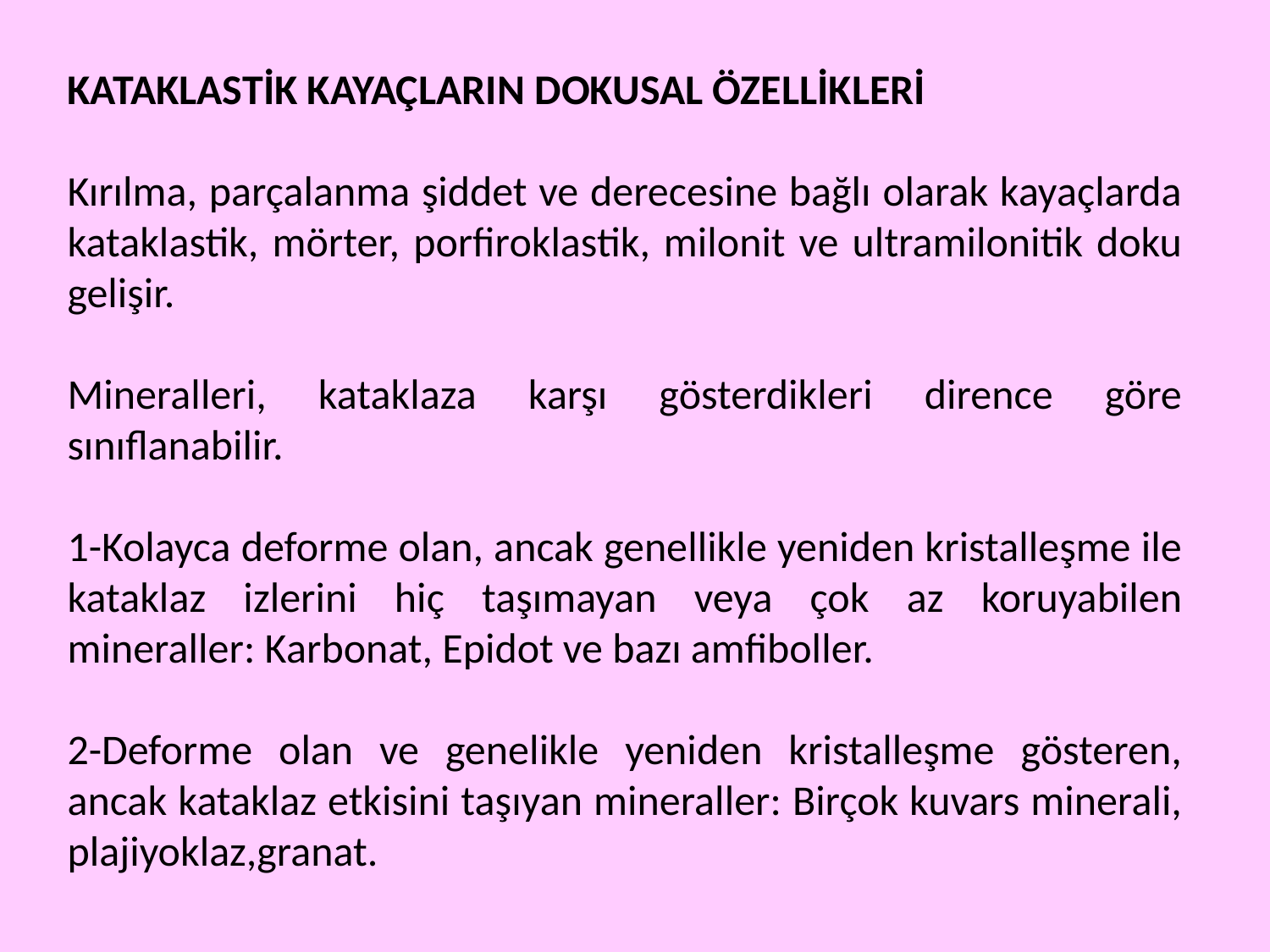

KATAKLASTİK KAYAÇLARIN DOKUSAL ÖZELLİKLERİ

Kırılma, parçalanma şiddet ve derecesine bağlı olarak kayaçlarda kataklastik, mörter, porfiroklastik, milonit ve ultramilonitik doku gelişir.

Mineralleri, kataklaza karşı gösterdikleri dirence göre sınıflanabilir.

1-Kolayca deforme olan, ancak genellikle yeniden kristalleşme ile kataklaz izlerini hiç taşımayan veya çok az koruyabilen mineraller: Karbonat, Epidot ve bazı amfiboller.

2-Deforme olan ve genelikle yeniden kristalleşme gösteren, ancak kataklaz etkisini taşıyan mineraller: Birçok kuvars minerali, plajiyoklaz,granat.